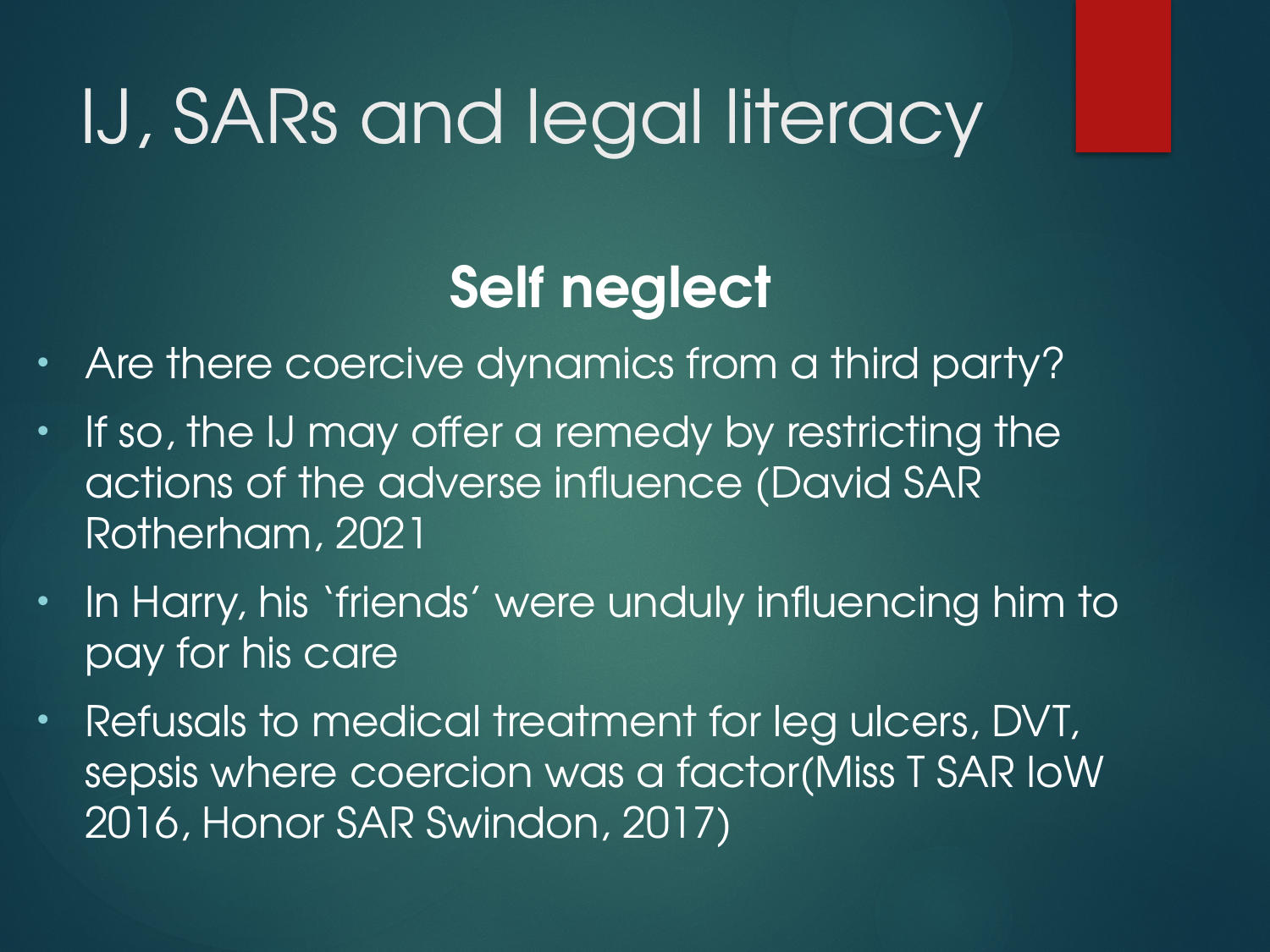

# IJ, SARs and legal literacy
Self neglect
Are there coercive dynamics from a third party?
If so, the IJ may offer a remedy by restricting the actions of the adverse influence (David SAR Rotherham, 2021
In Harry, his ‘friends’ were unduly influencing him to pay for his care
Refusals to medical treatment for leg ulcers, DVT, sepsis where coercion was a factor(Miss T SAR IoW 2016, Honor SAR Swindon, 2017)